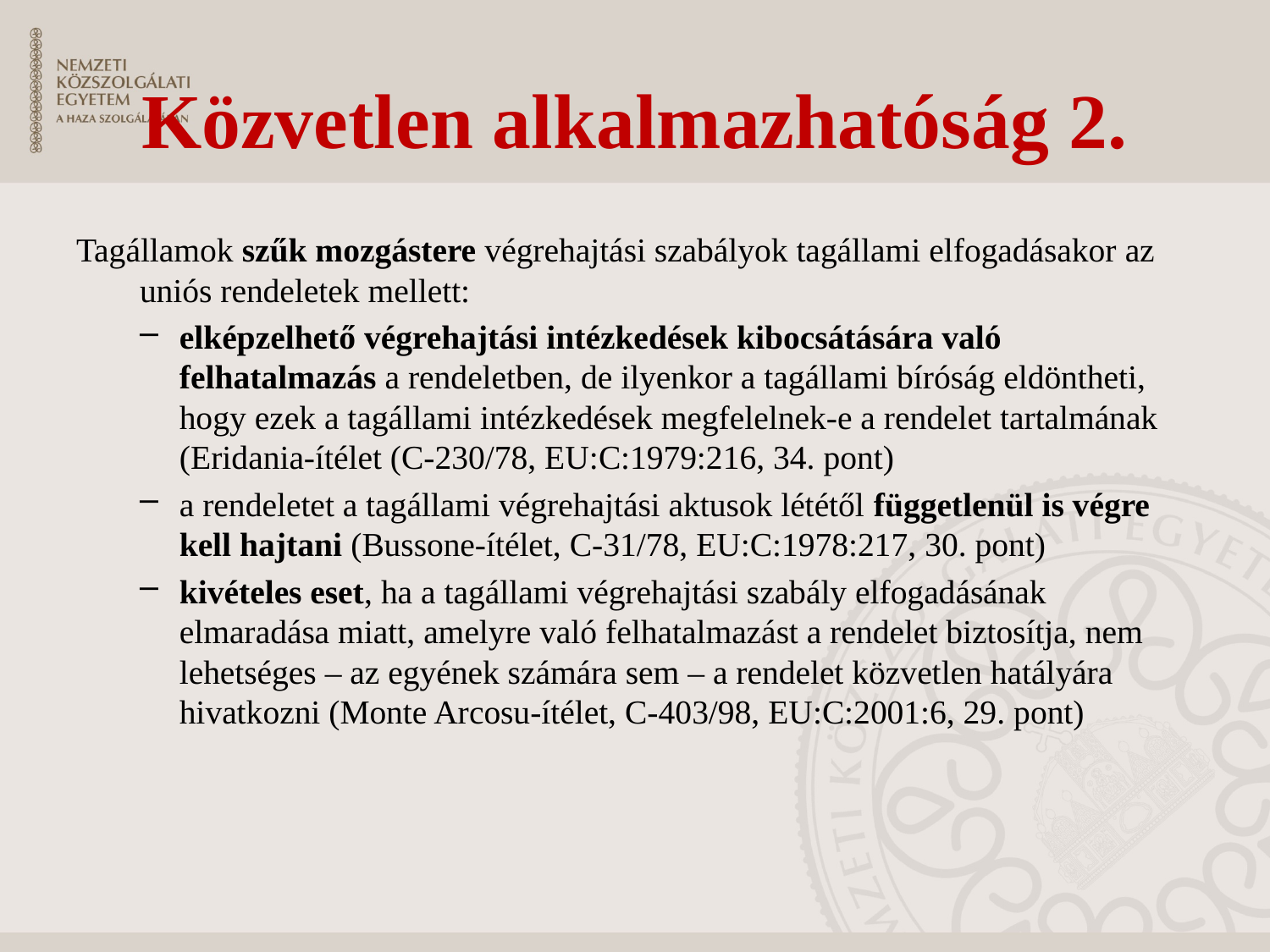

# Közvetlen alkalmazhatóság 2.
Tagállamok szűk mozgástere végrehajtási szabályok tagállami elfogadásakor az uniós rendeletek mellett:
elképzelhető végrehajtási intézkedések kibocsátására való felhatalmazás a rendeletben, de ilyenkor a tagállami bíróság eldöntheti, hogy ezek a tagállami intézkedések megfelelnek-e a rendelet tartalmának (Eridania-ítélet (C-230/78, EU:C:1979:216, 34. pont)
a rendeletet a tagállami végrehajtási aktusok lététől függetlenül is végre kell hajtani (Bussone-ítélet, C-31/78, EU:C:1978:217, 30. pont)
kivételes eset, ha a tagállami végrehajtási szabály elfogadásának elmaradása miatt, amelyre való felhatalmazást a rendelet biztosítja, nem lehetséges – az egyének számára sem – a rendelet közvetlen hatályára hivatkozni (Monte Arcosu-ítélet, C-403/98, EU:C:2001:6, 29. pont)